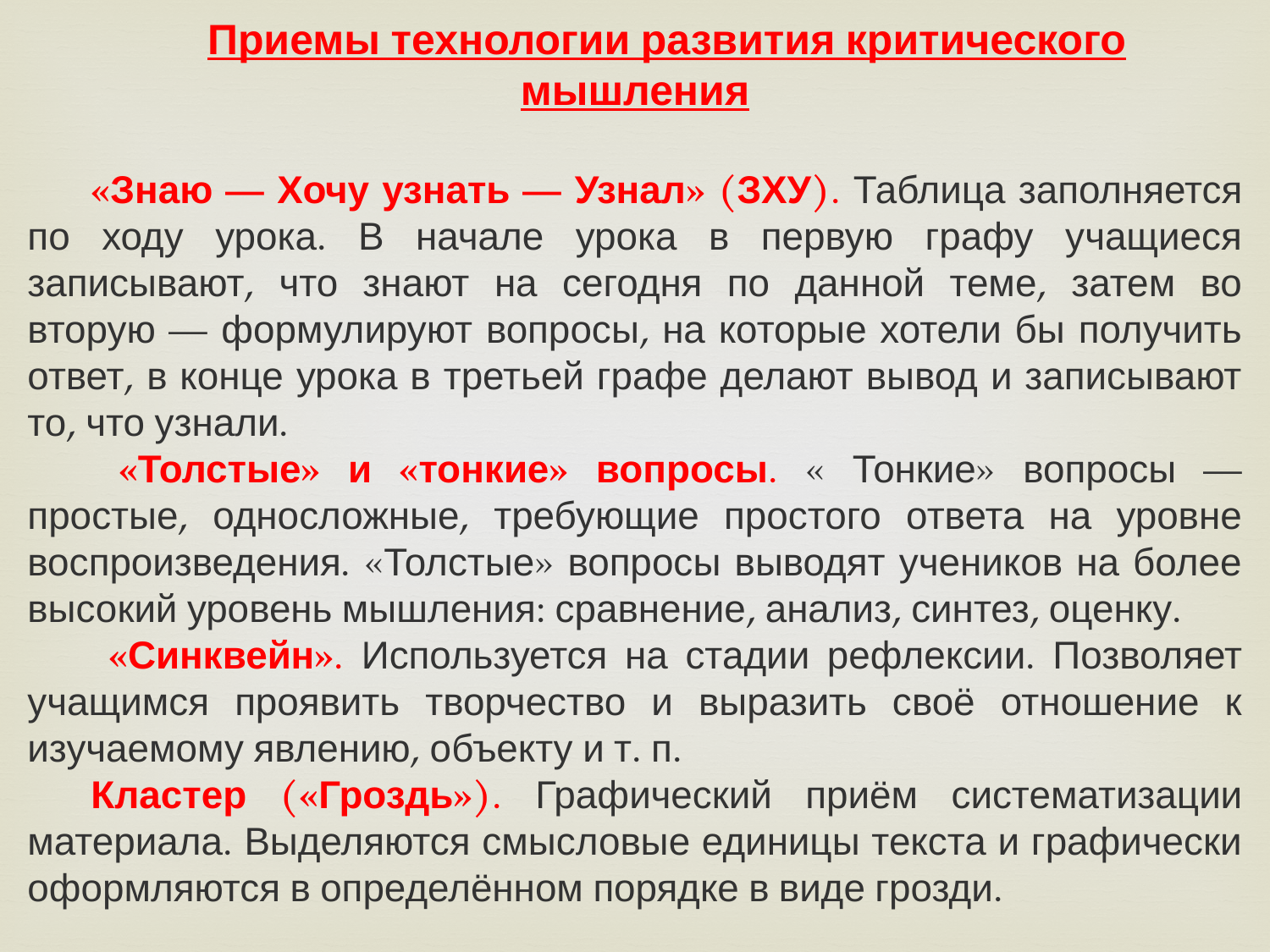

Приемы технологии развития критического мышления

«Знаю — Хочу узнать — Узнал» (ЗХУ). Таблица заполняется по ходу урока. В начале урока в первую графу учащиеся записывают, что знают на сегодня по данной теме, затем во вторую — формулируют вопросы, на которые хотели бы получить ответ, в конце урока в третьей графе делают вывод и записывают то, что узнали.
 «Толстые» и «тонкие» вопросы. « Тонкие» вопросы — простые, односложные, требующие простого ответа на уровне воспроизведения. «Толстые» вопросы выводят учеников на более высокий уровень мышления: сравнение, анализ, синтез, оценку.
 «Синквейн». Используется на стадии рефлексии. Позволяет учащимся проявить творчество и выразить своё отношение к изучаемому явлению, объекту и т. п.
Кластер («Гроздь»). Графический приём систематизации материала. Выделяются смысловые единицы текста и графически оформляются в определённом порядке в виде грозди.